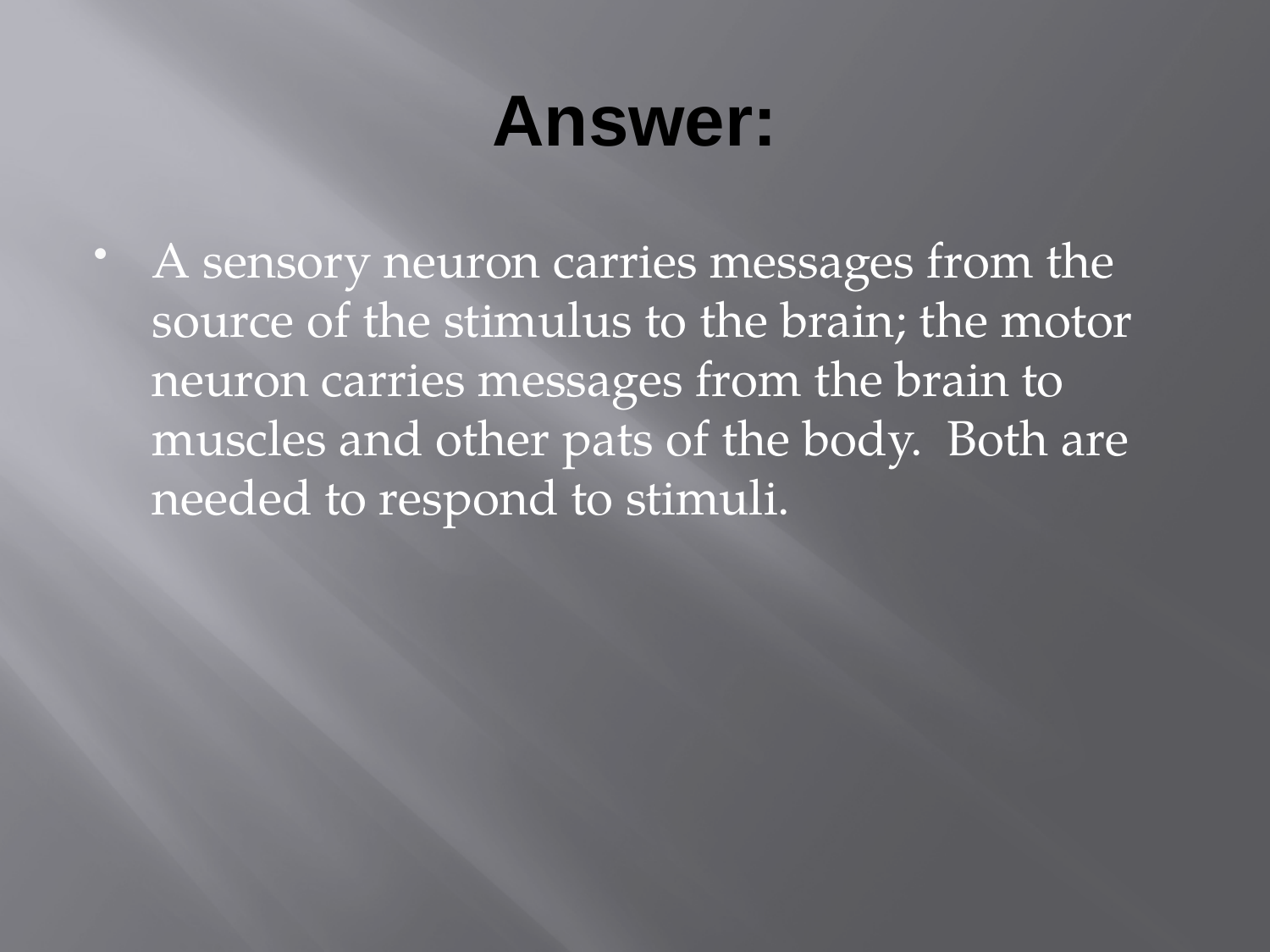

# Answer:
A sensory neuron carries messages from the source of the stimulus to the brain; the motor neuron carries messages from the brain to muscles and other pats of the body.  Both are needed to respond to stimuli.